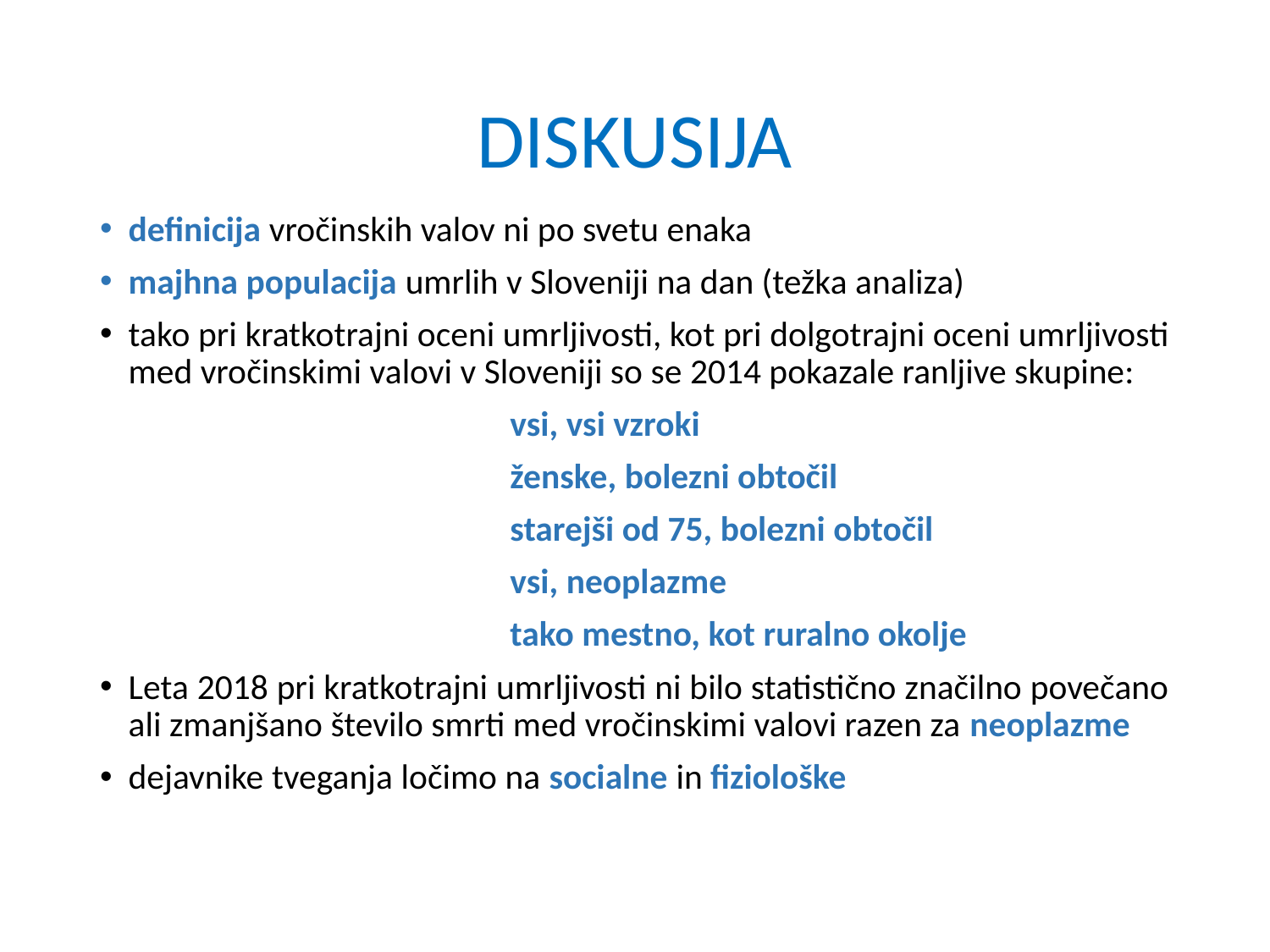

# DISKUSIJA
definicija vročinskih valov ni po svetu enaka
majhna populacija umrlih v Sloveniji na dan (težka analiza)
tako pri kratkotrajni oceni umrljivosti, kot pri dolgotrajni oceni umrljivosti med vročinskimi valovi v Sloveniji so se 2014 pokazale ranljive skupine:
                                                   vsi, vsi vzroki
                                                   ženske, bolezni obtočil
                                                   starejši od 75, bolezni obtočil
                                                   vsi, neoplazme
                                                   tako mestno, kot ruralno okolje
Leta 2018 pri kratkotrajni umrljivosti ni bilo statistično značilno povečano ali zmanjšano število smrti med vročinskimi valovi razen za neoplazme
dejavnike tveganja ločimo na socialne in fiziološke